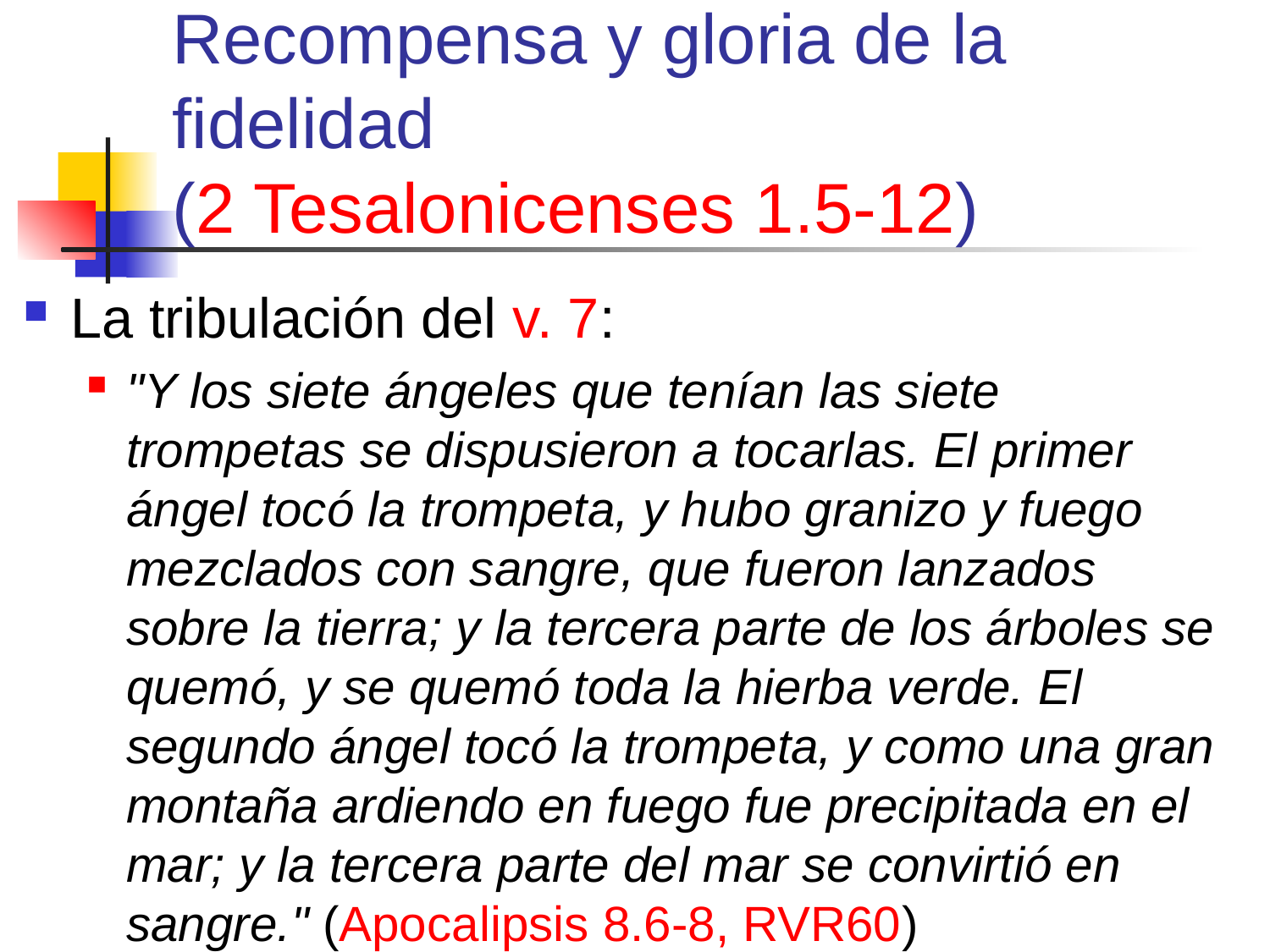

# Recompensa y gloria de la fidelidad (2 Tesalonicenses 1.5-12)
La tribulación del v. 7:
"Y los siete ángeles que tenían las siete trompetas se dispusieron a tocarlas. El primer ángel tocó la trompeta, y hubo granizo y fuego mezclados con sangre, que fueron lanzados sobre la tierra; y la tercera parte de los árboles se quemó, y se quemó toda la hierba verde. El segundo ángel tocó la trompeta, y como una gran montaña ardiendo en fuego fue precipitada en el mar; y la tercera parte del mar se convirtió en sangre." (Apocalipsis 8.6-8, RVR60)